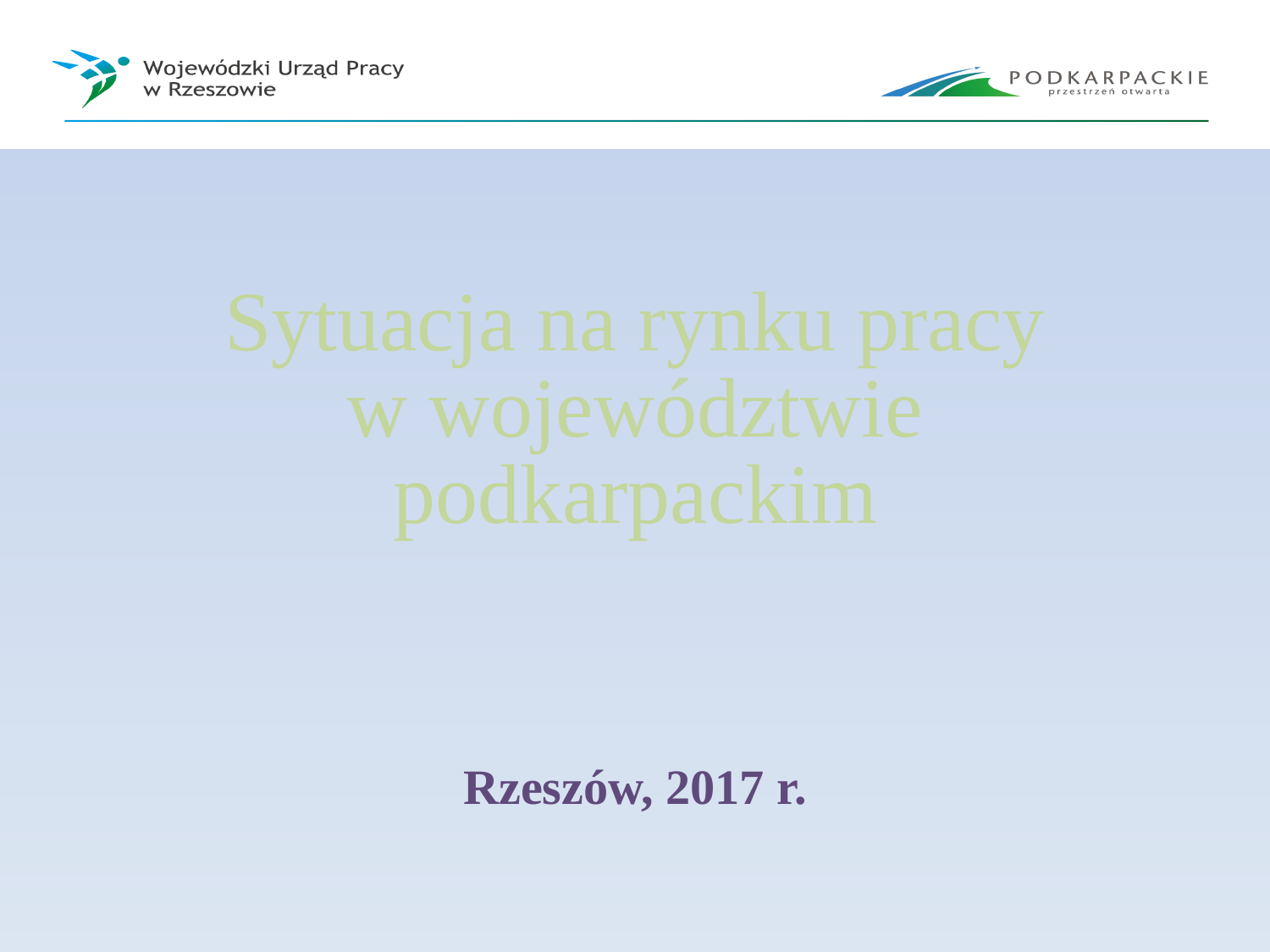

# Sytuacja na rynku pracy w województwie podkarpackim
Rzeszów, 2017 r.